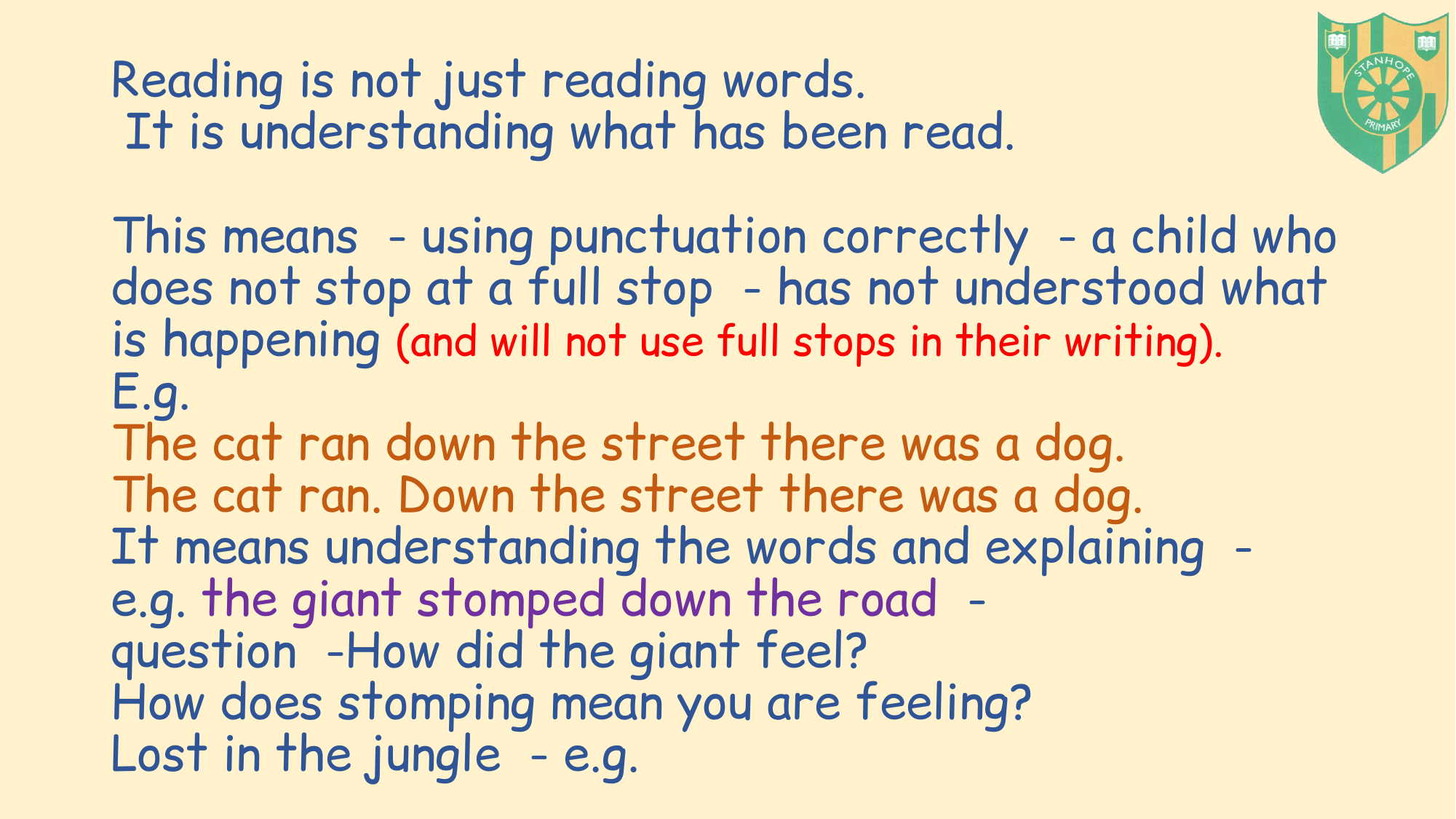

# Reading is not just reading words. It is understanding what has been read. This means  - using punctuation correctly  - a child who does not stop at a full stop  - has not understood what is happening (and will not use full stops in their writing). E.g. The cat ran down the street there was a dog. The cat ran. Down the street there was a dog. It means understanding the words and explaining  - e.g. the giant stomped down the road  - question  -How did the giant feel? How does stomping mean you are feeling? Lost in the jungle  - e.g.